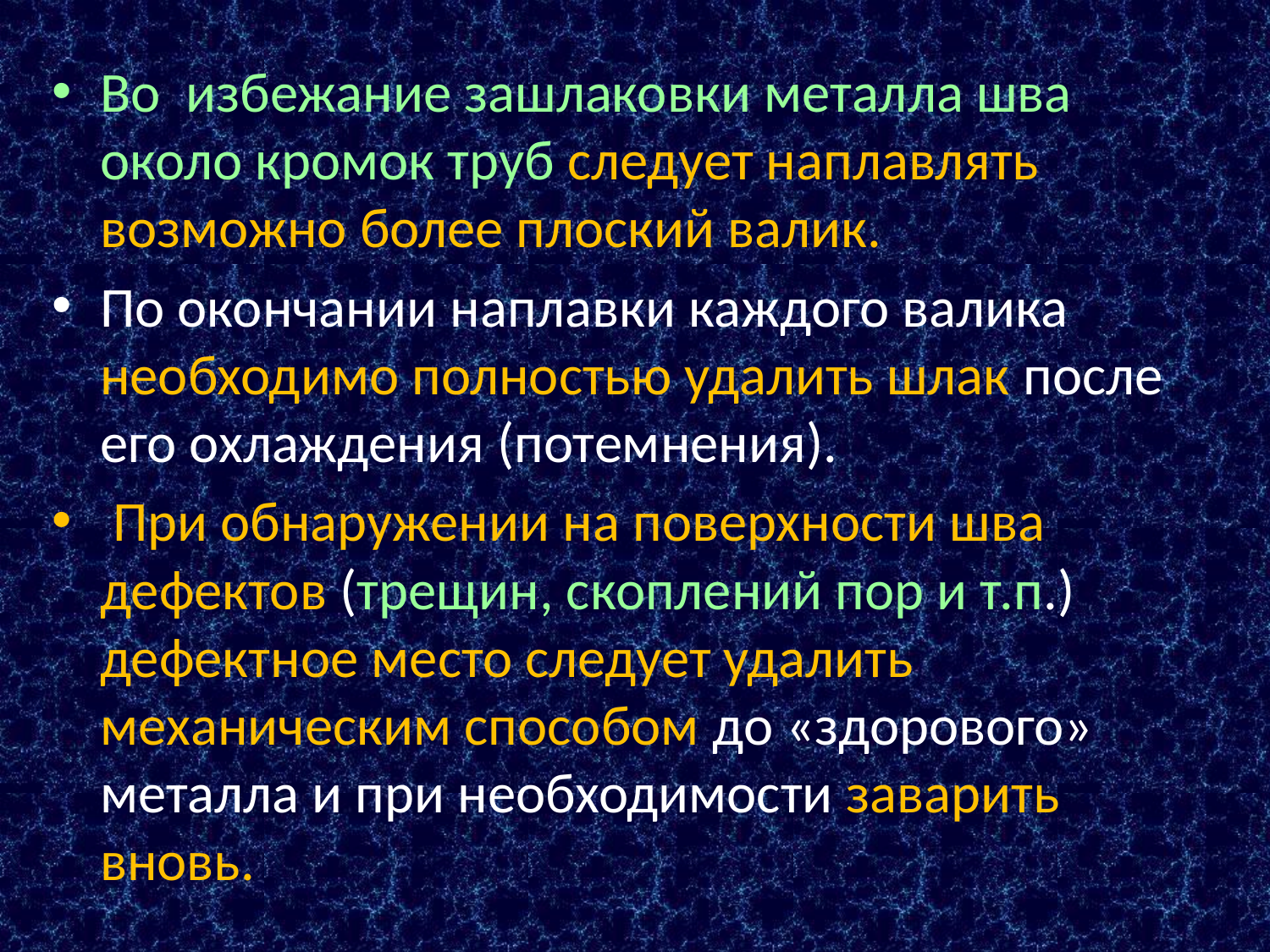

Во  избежание зашлаковки металла шва около кромок труб следует наплавлять возможно более плоский валик.
По окончании наплавки каждого валика необходимо полностью удалить шлак после его охлаждения (потемнения).
 При обнаружении на поверхности шва дефектов (трещин, скоплений пор и т.п.) дефектное место следует удалить механическим способом до «здорового» металла и при необходимости заварить вновь.